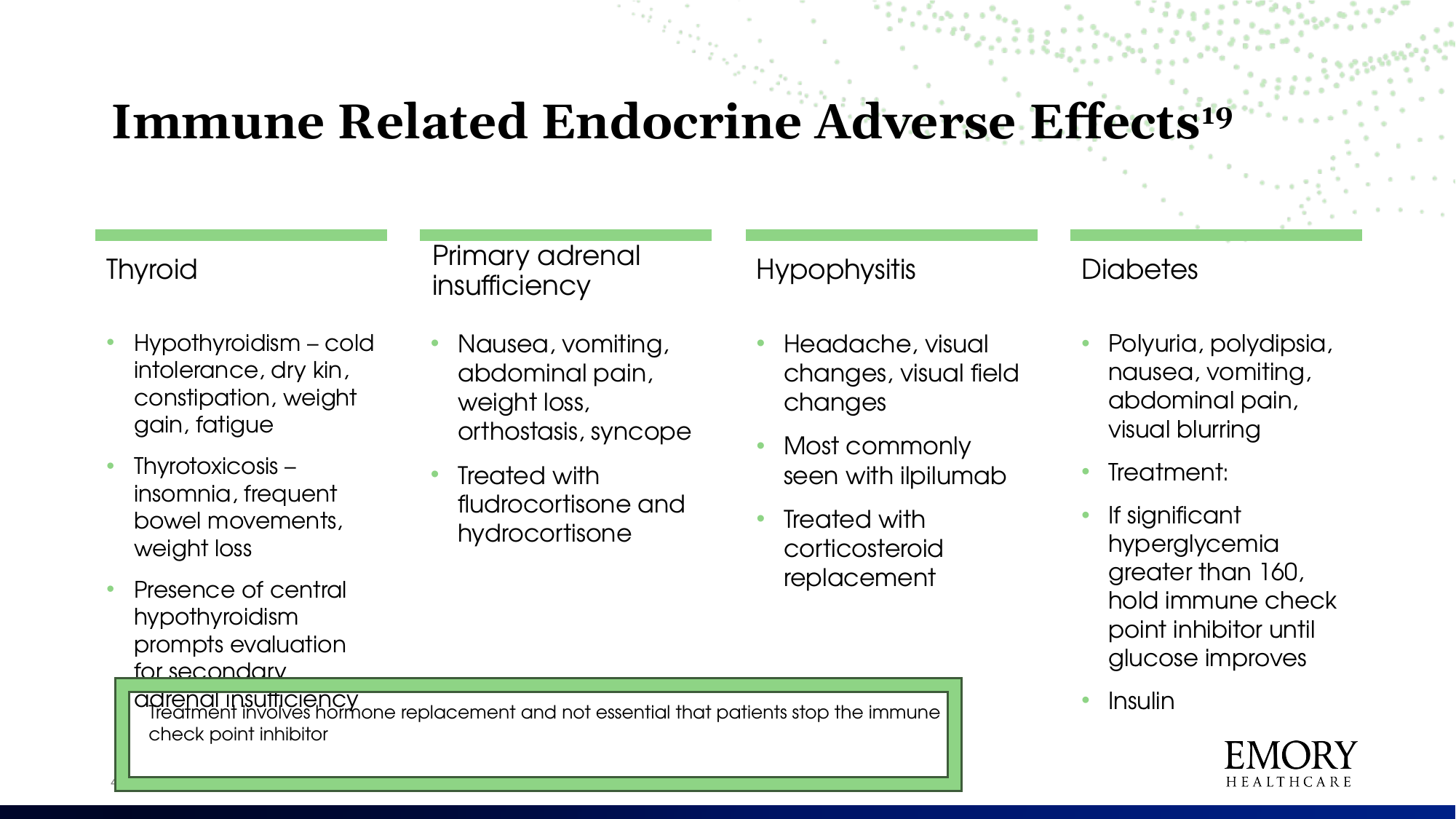

# Immune Related Endocrine Adverse Effects19
Primary adrenal insufficiency
Thyroid
Hypophysitis
Diabetes
Hypothyroidism – cold intolerance, dry kin, constipation, weight gain, fatigue
Thyrotoxicosis – insomnia, frequent bowel movements, weight loss
Presence of central hypothyroidism prompts evaluation for secondary adrenal insufficiency
Nausea, vomiting, abdominal pain, weight loss, orthostasis, syncope
Treated with fludrocortisone and hydrocortisone
Headache, visual changes, visual field changes
Most commonly seen with ilpilumab
Treated with corticosteroid replacement

Polyuria, polydipsia, nausea, vomiting, abdominal pain, visual blurring
Treatment:
If significant hyperglycemia greater than 160, hold immune check point inhibitor until glucose improves
Insulin

Treatment involves hormone replacement and not essential that patients stop the immune
check point inhibitor